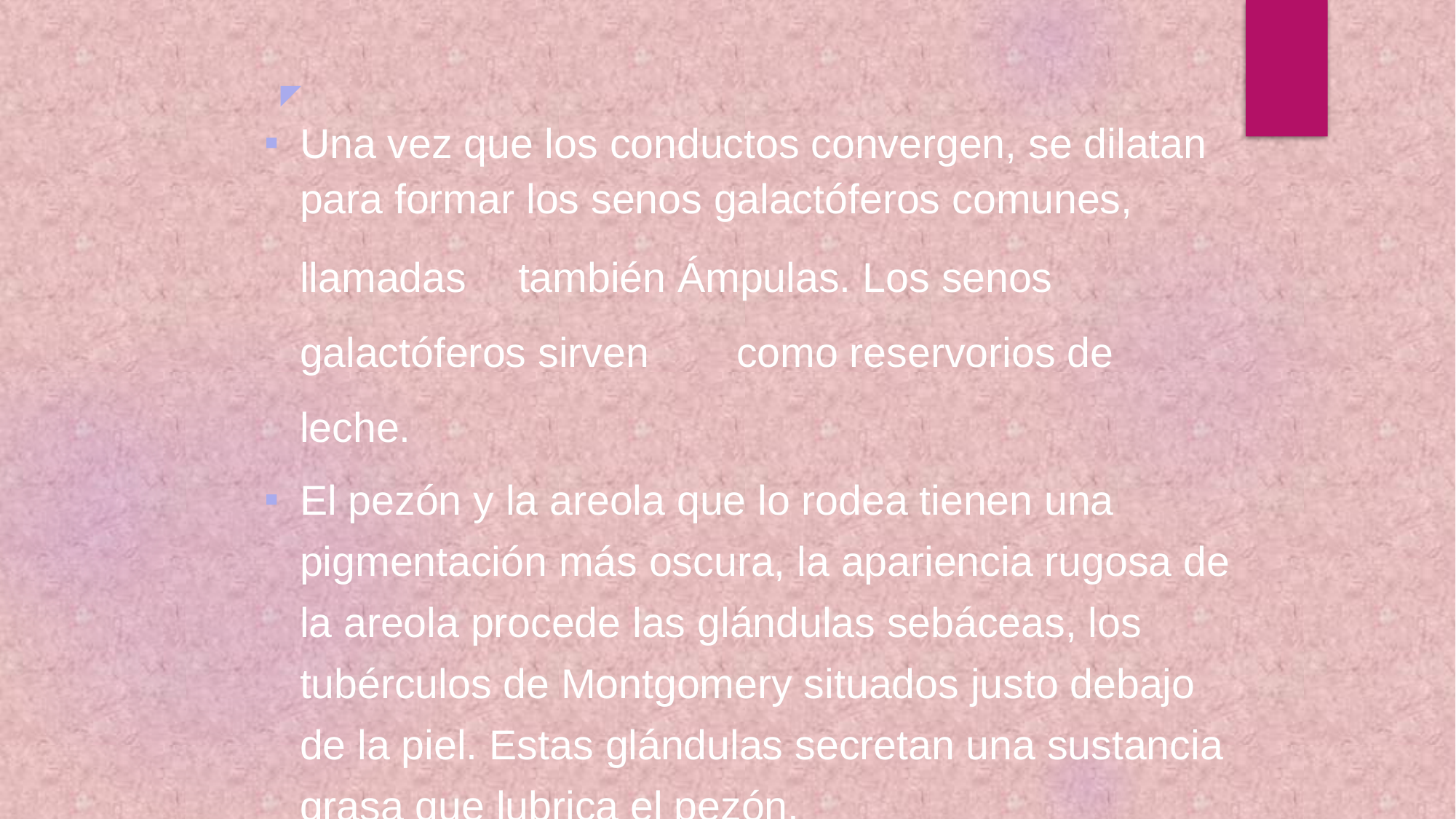

◤
Una vez que los conductos convergen, se dilatan  para formar los senos galactóferos comunes,
llamadas	también Ámpulas. Los senos  galactóferos sirven	como reservorios de leche.
El pezón y la areola que lo rodea tienen una  pigmentación más oscura, la apariencia rugosa de  la areola procede las glándulas sebáceas, los  tubérculos de Montgomery situados justo debajo  de la piel. Estas glándulas secretan una sustancia  grasa que lubrica el pezón.